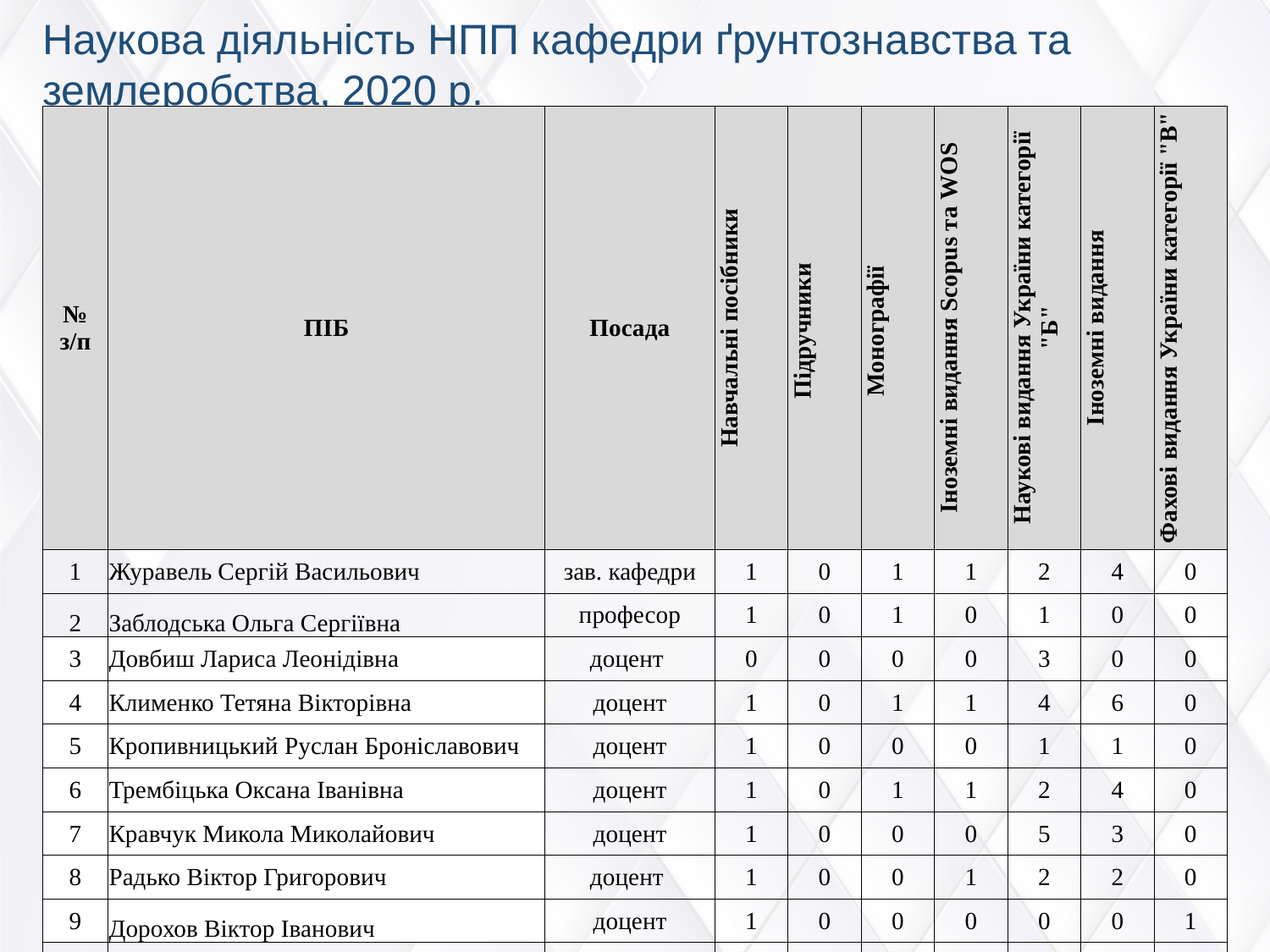

Наукова діяльність НПП кафедри ґрунтознавства та землеробства, 2020 р.
| № з/п | ПІБ | Посада | Навчальні посібники | Підручники | Монографії | Іноземні видання Scopus та WOS | Наукові видання України категорії "Б" | Іноземні видання | Фахові видання України категорії "В" |
| --- | --- | --- | --- | --- | --- | --- | --- | --- | --- |
| 1 | Журавель Сергій Васильович | зав. кафедри | 1 | 0 | 1 | 1 | 2 | 4 | 0 |
| 2 | Заблодська Ольга Сергіївна | професор | 1 | 0 | 1 | 0 | 1 | 0 | 0 |
| 3 | Довбиш Лариса Леонідівна | доцент | 0 | 0 | 0 | 0 | 3 | 0 | 0 |
| 4 | Клименко Тетяна Вікторівна | доцент | 1 | 0 | 1 | 1 | 4 | 6 | 0 |
| 5 | Кропивницький Руслан Броніславович | доцент | 1 | 0 | 0 | 0 | 1 | 1 | 0 |
| 6 | Трембіцька Оксана Іванівна | доцент | 1 | 0 | 1 | 1 | 2 | 4 | 0 |
| 7 | Кравчук Микола Миколайович | доцент | 1 | 0 | 0 | 0 | 5 | 3 | 0 |
| 8 | Радько Віктор Григорович | доцент | 1 | 0 | 0 | 1 | 2 | 2 | 0 |
| 9 | Дорохов Віктор Іванович | доцент | 1 | 0 | 0 | 0 | 0 | 0 | 1 |
| 10 | Поліщук Віра Олексіївна | асистент | 1 | 0 | 0 | 0 | 2 | 5 | 0 |
| 11 | Корнійчук Наталія Михайлівна | асистент | 0 | 0 | 0 | 2 | 0 | 0 | 0 |
| 12 | Матвійчук Наталія Григорівна | асистент | 0 | 0 | 0 | 0 | 3 | 0 | 0 |